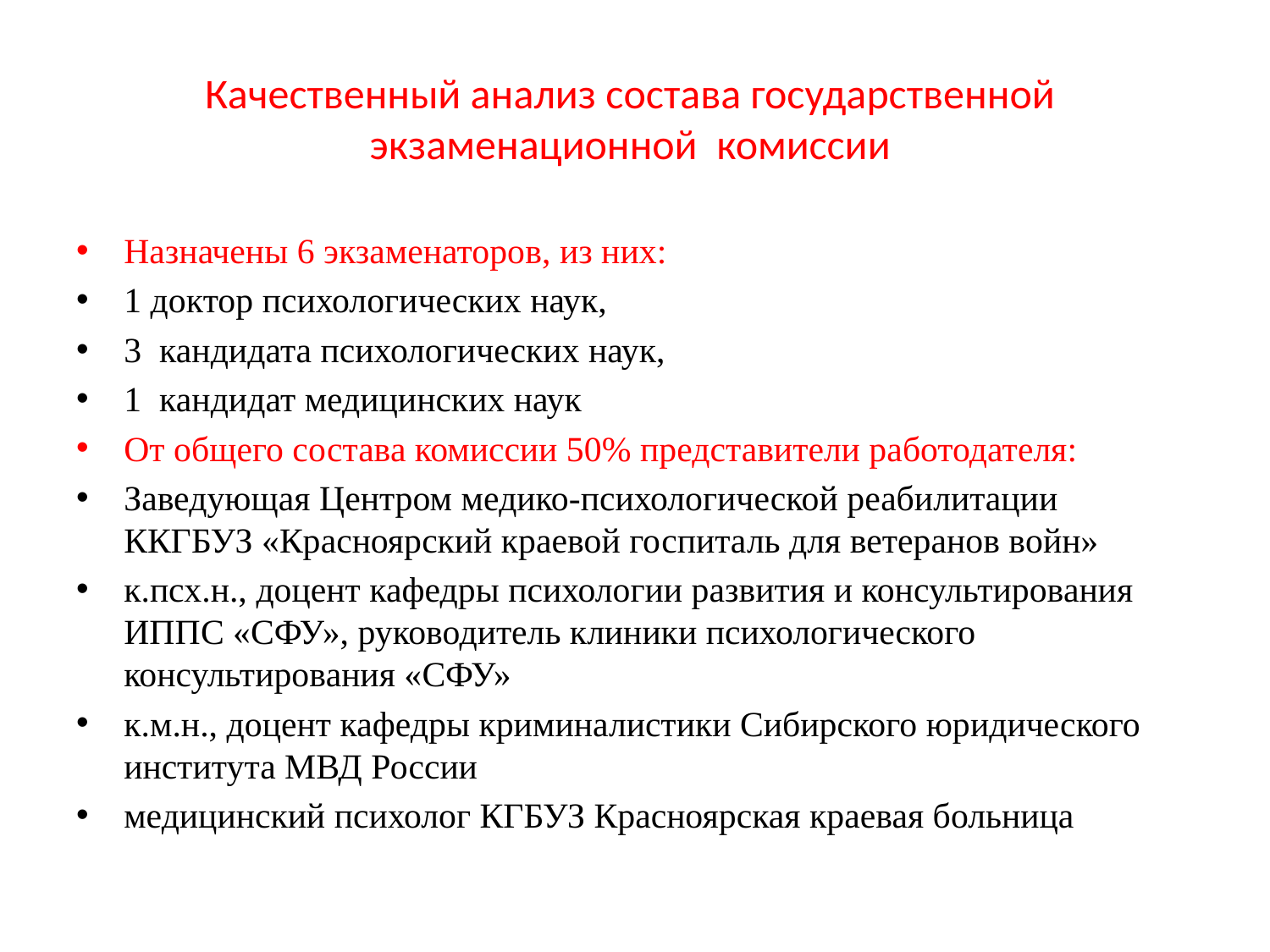

# Качественный анализ состава государственной  экзаменационной  комиссии
Назначены 6 экзаменаторов, из них:
1 доктор психологических наук,
3  кандидата психологических наук,
1  кандидат медицинских наук
От общего состава комиссии 50% представители работодателя:
Заведующая Центром медико-психологической реабилитации ККГБУЗ «Красноярский краевой госпиталь для ветеранов войн»
к.псх.н., доцент кафедры психологии развития и консультирования ИППС «СФУ», руководитель клиники психологического консультирования «СФУ»
к.м.н., доцент кафедры криминалистики Сибирского юридического института МВД России
медицинский психолог КГБУЗ Красноярская краевая больница